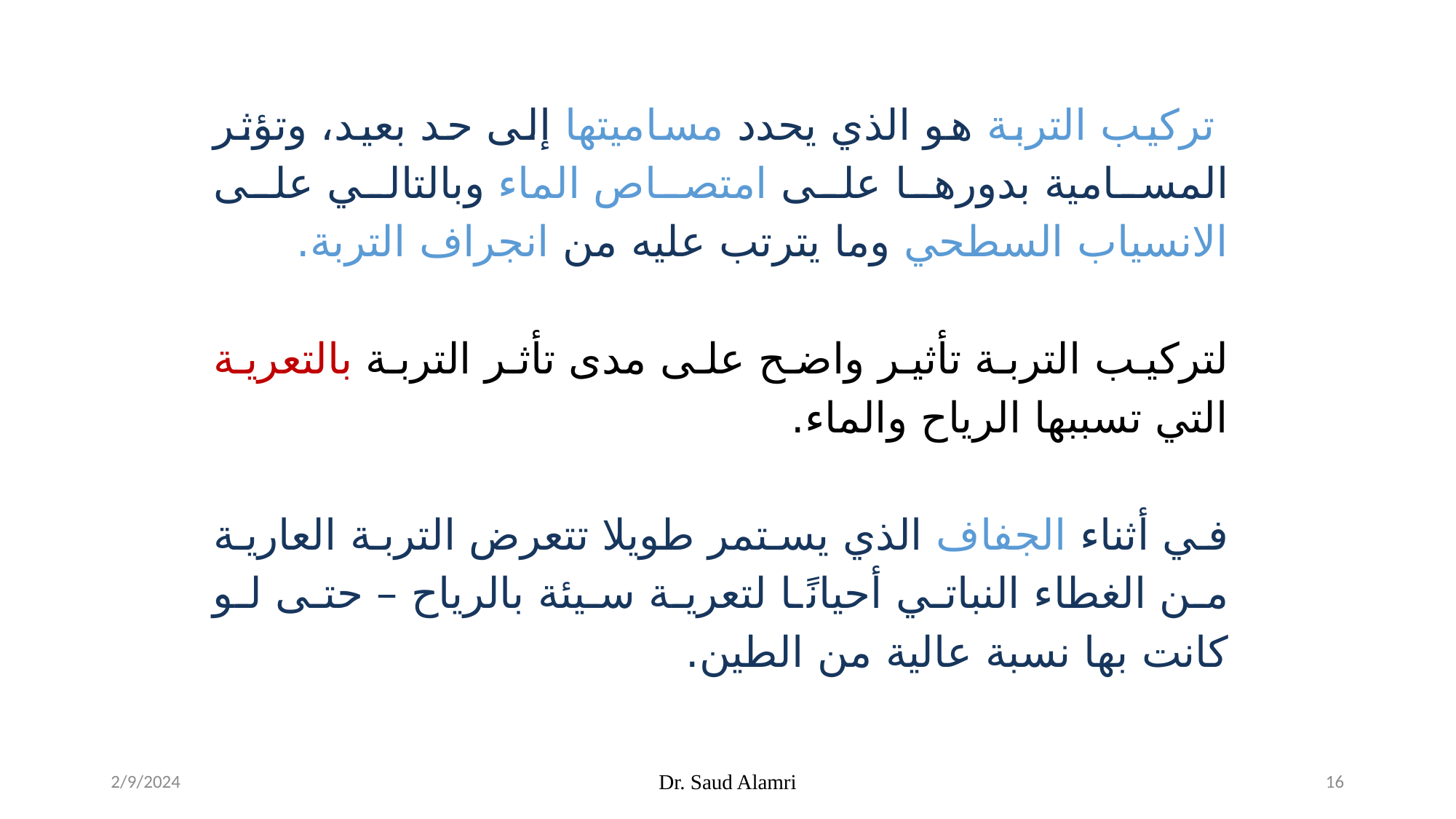

تركيب التربة هو الذي يحدد مساميتها إلى حد بعيد، وتؤثر المسامية بدورها على امتصاص الماء وبالتالي على الانسياب السطحي وما يترتب عليه من انجراف التربة.

لتركيب التربة تأثير واضح على مدى تأثر التربة بالتعرية التي تسببها الرياح والماء.

في أثناء الجفاف الذي يستمر طويلا تتعرض التربة العارية من الغطاء النباتي أحيانًا لتعرية سيئة بالرياح – حتى لو كانت بها نسبة عالية من الطين.
2/9/2024
Dr. Saud Alamri
16